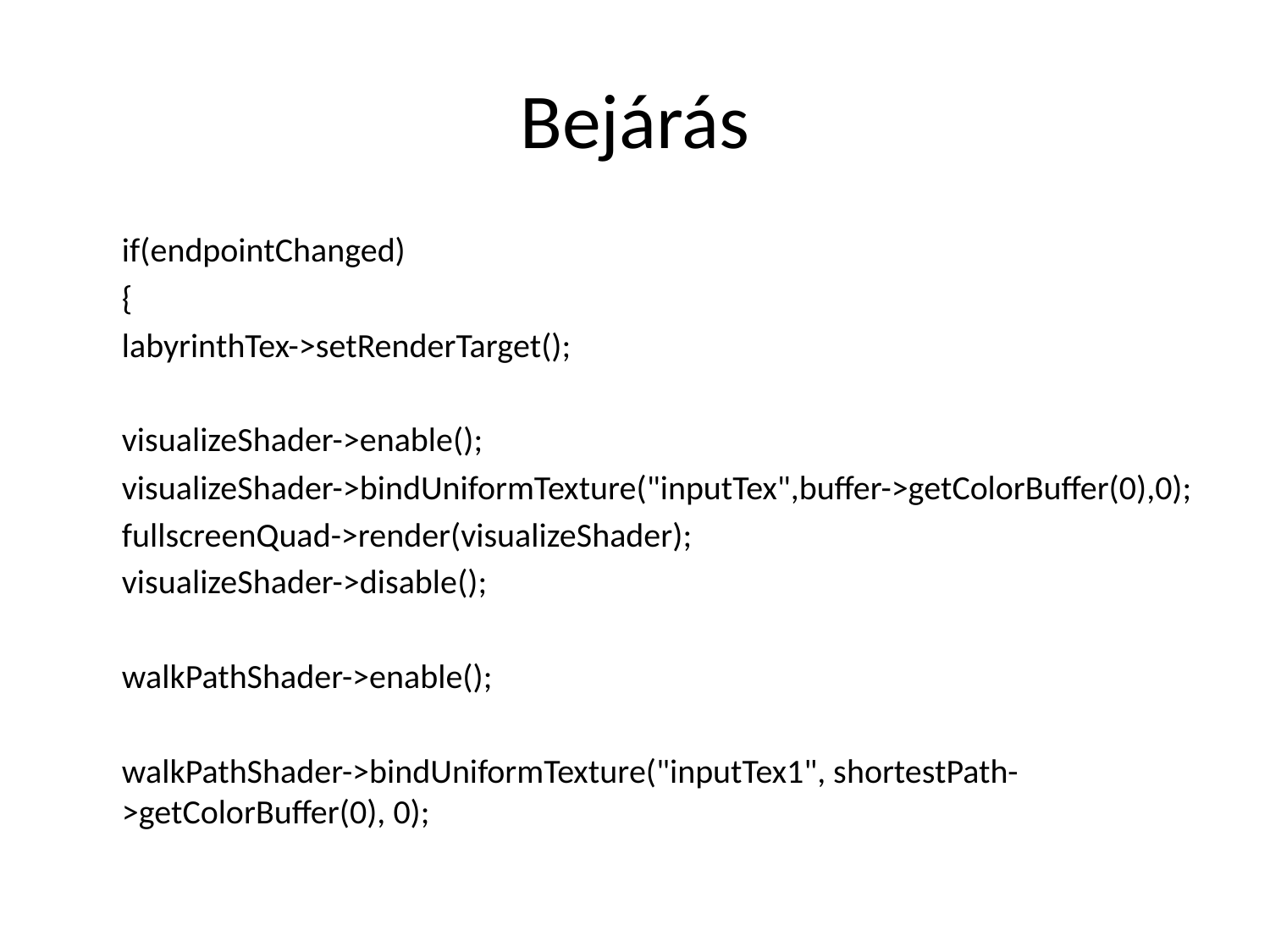

# Bejárás
	if(endpointChanged)
	{
		labyrinthTex->setRenderTarget();

		visualizeShader->enable();
		visualizeShader->bindUniformTexture("inputTex",buffer->getColorBuffer(0),0);
		fullscreenQuad->render(visualizeShader);
		visualizeShader->disable();

		walkPathShader->enable();

		walkPathShader->bindUniformTexture("inputTex1", shortestPath->getColorBuffer(0), 0);